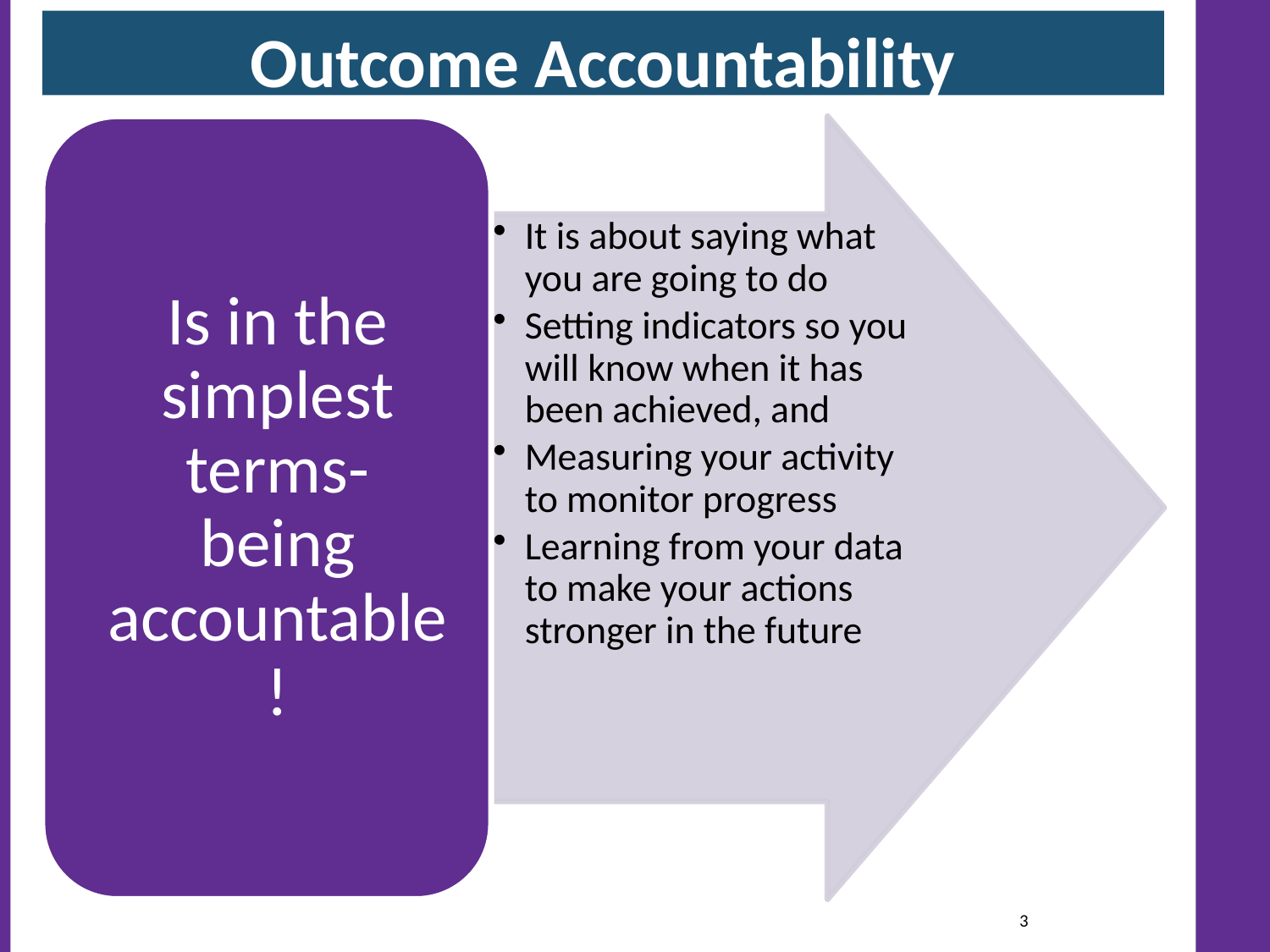

Outcome Accountability
#
It is about saying what you are going to do
Setting indicators so you will know when it has been achieved, and
Measuring your activity to monitor progress
Learning from your data to make your actions stronger in the future
Is in the simplest terms- being accountable!
3